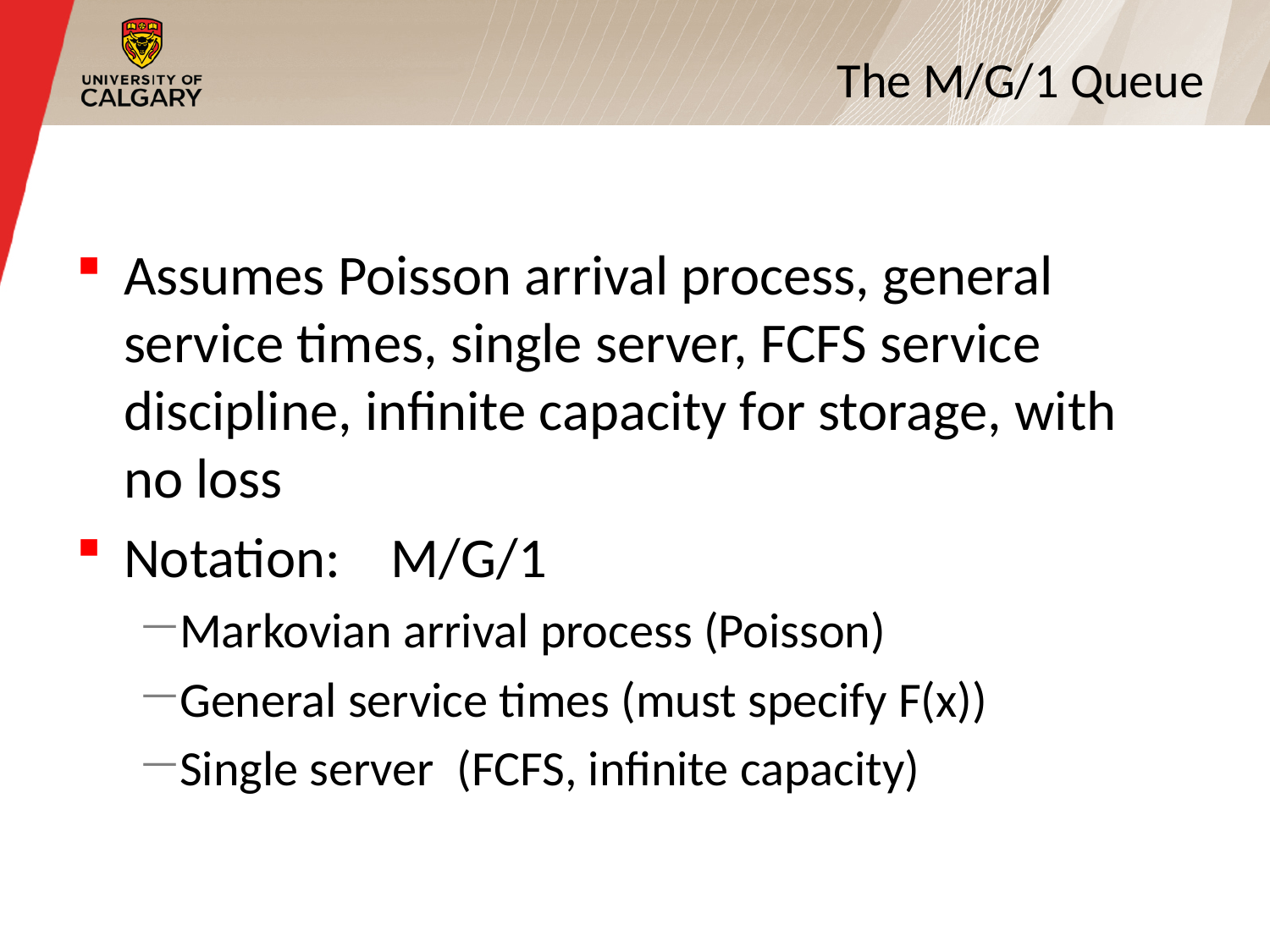

15
# The M/G/1 Queue
Assumes Poisson arrival process, general service times, single server, FCFS service discipline, infinite capacity for storage, with no loss
Notation:    M/G/1
Markovian arrival process (Poisson)
General service times (must specify F(x))
Single server  (FCFS, infinite capacity)